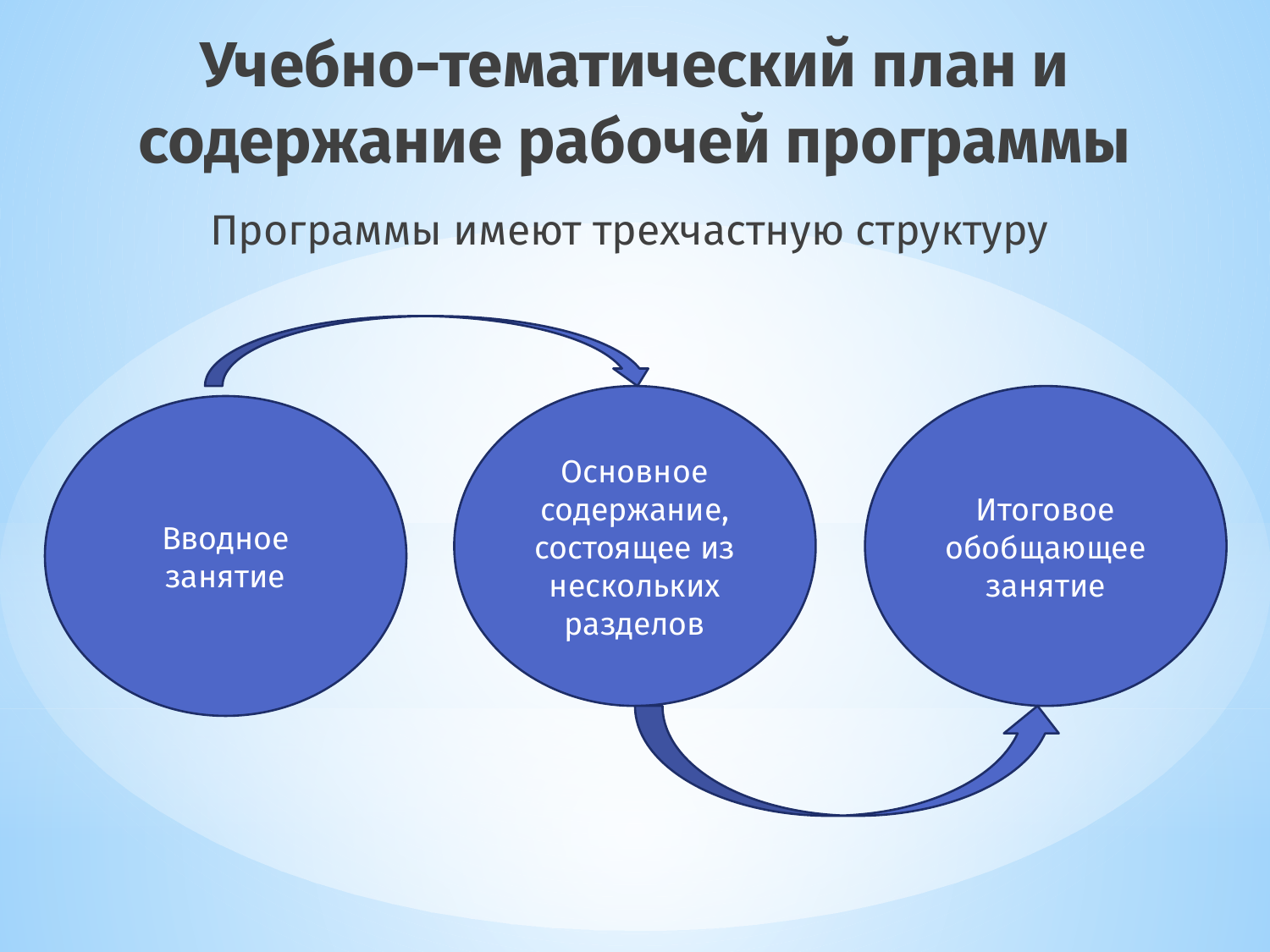

Учебно-тематический план и содержание рабочей программы
Программы имеют трехчастную структуру

Основное содержание, состоящее из нескольких разделов
Итоговое обобщающее занятие
Вводное занятие